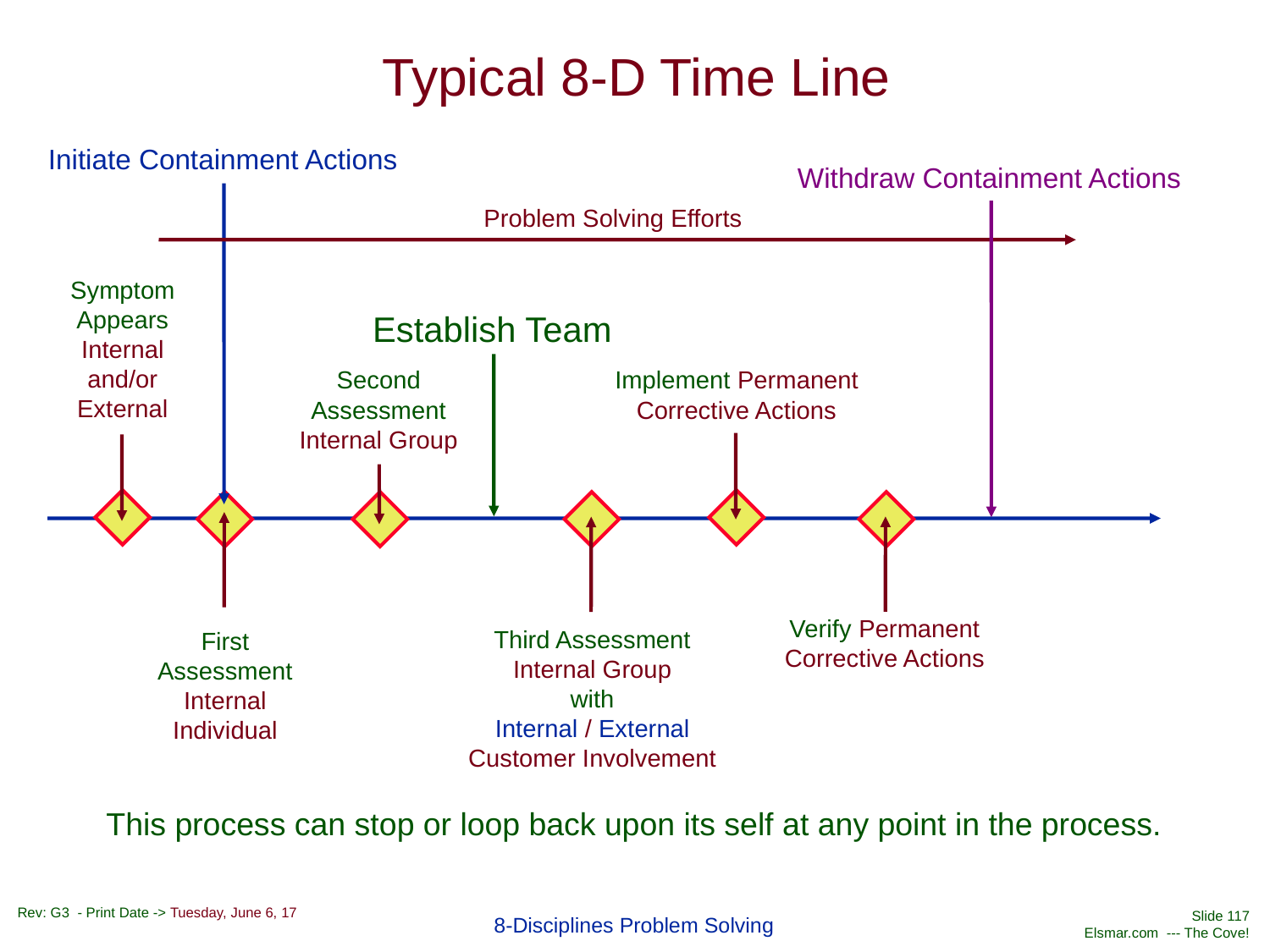

# Typical 8-D Time Line
Initiate Containment Actions
Withdraw Containment Actions

Problem Solving Efforts

Symptom
Appears
Internal
and/or
External
Establish Team

Second
Assessment
Internal Group
Implement Permanent
Corrective Actions

Verify Permanent
Corrective Actions
Third Assessment
Internal Group
with
Internal / External
Customer Involvement
First
Assessment
Internal
Individual
This process can stop or loop back upon its self at any point in the process.